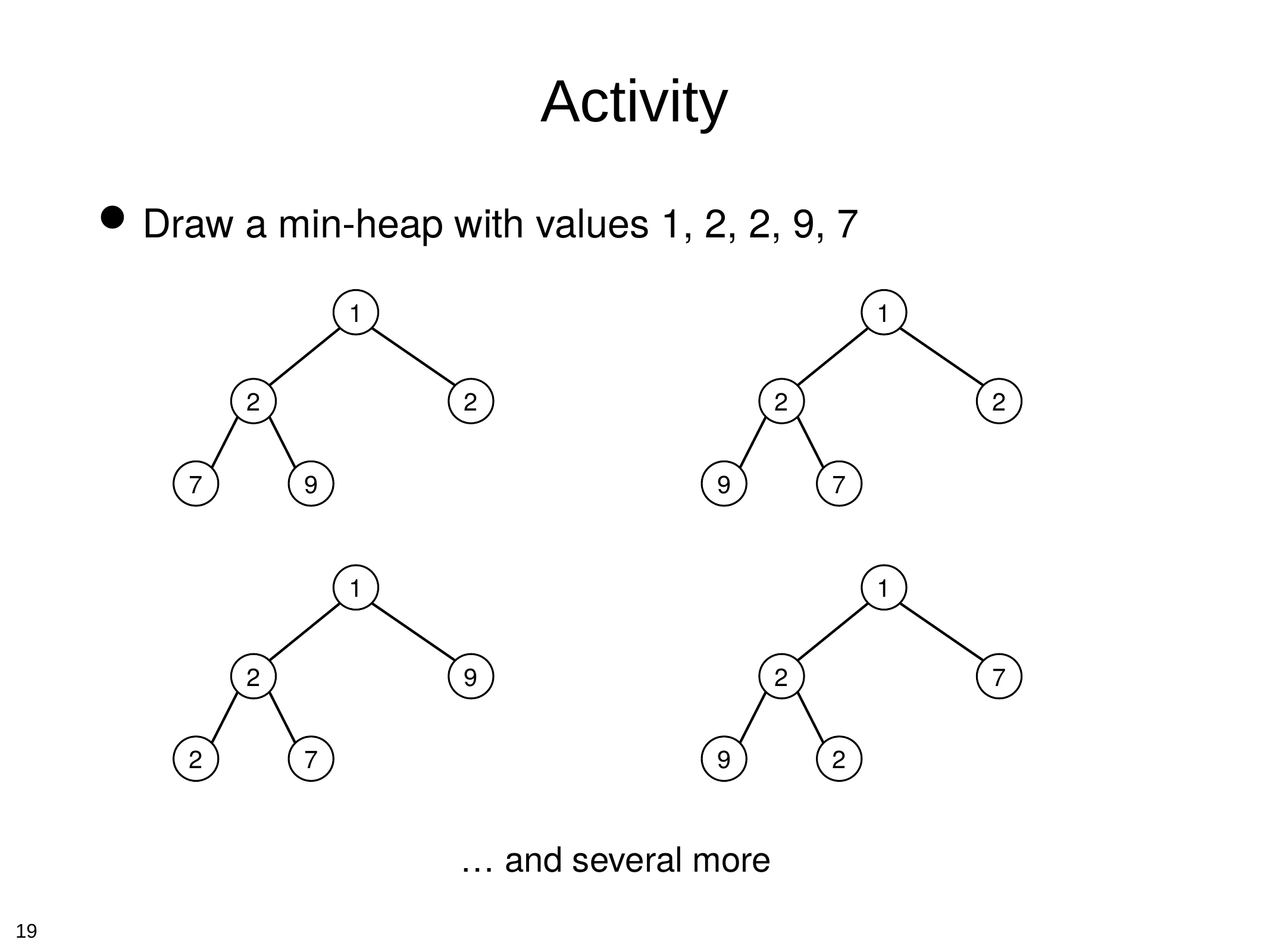

# Activity
Draw a min-heap with values 1, 2, 2, 9, 7
1
2
2
7
9
1
2
2
9
7
1
2
9
2
7
1
2
7
9
2
… and several more
19